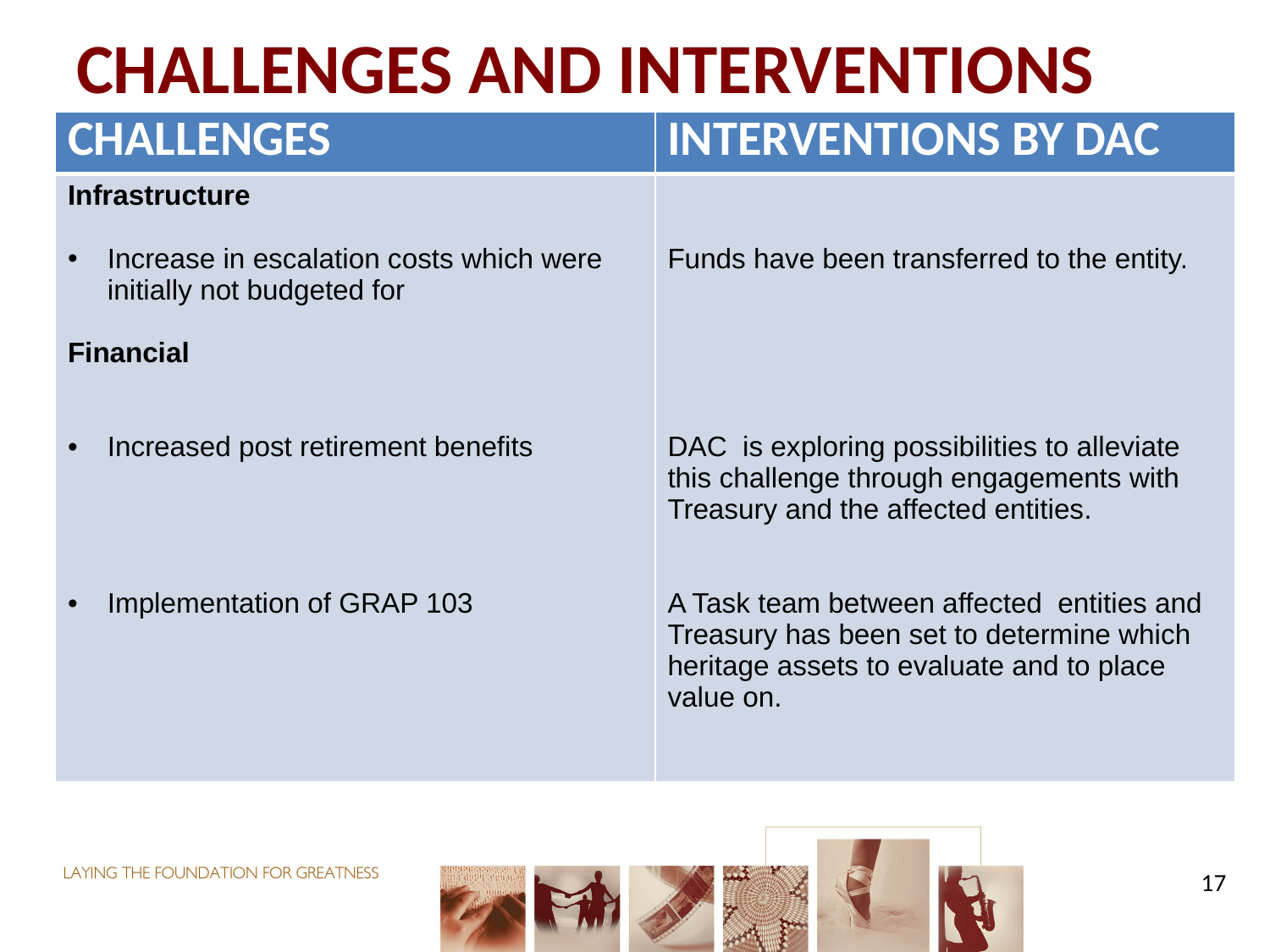

# CHALLENGES AND INTERVENTIONS
| CHALLENGES | INTERVENTIONS BY DAC |
| --- | --- |
| Infrastructure Increase in escalation costs which were initially not budgeted for Financial Increased post retirement benefits Implementation of GRAP 103 | Funds have been transferred to the entity. DAC is exploring possibilities to alleviate this challenge through engagements with Treasury and the affected entities. A Task team between affected entities and Treasury has been set to determine which heritage assets to evaluate and to place value on. |
17